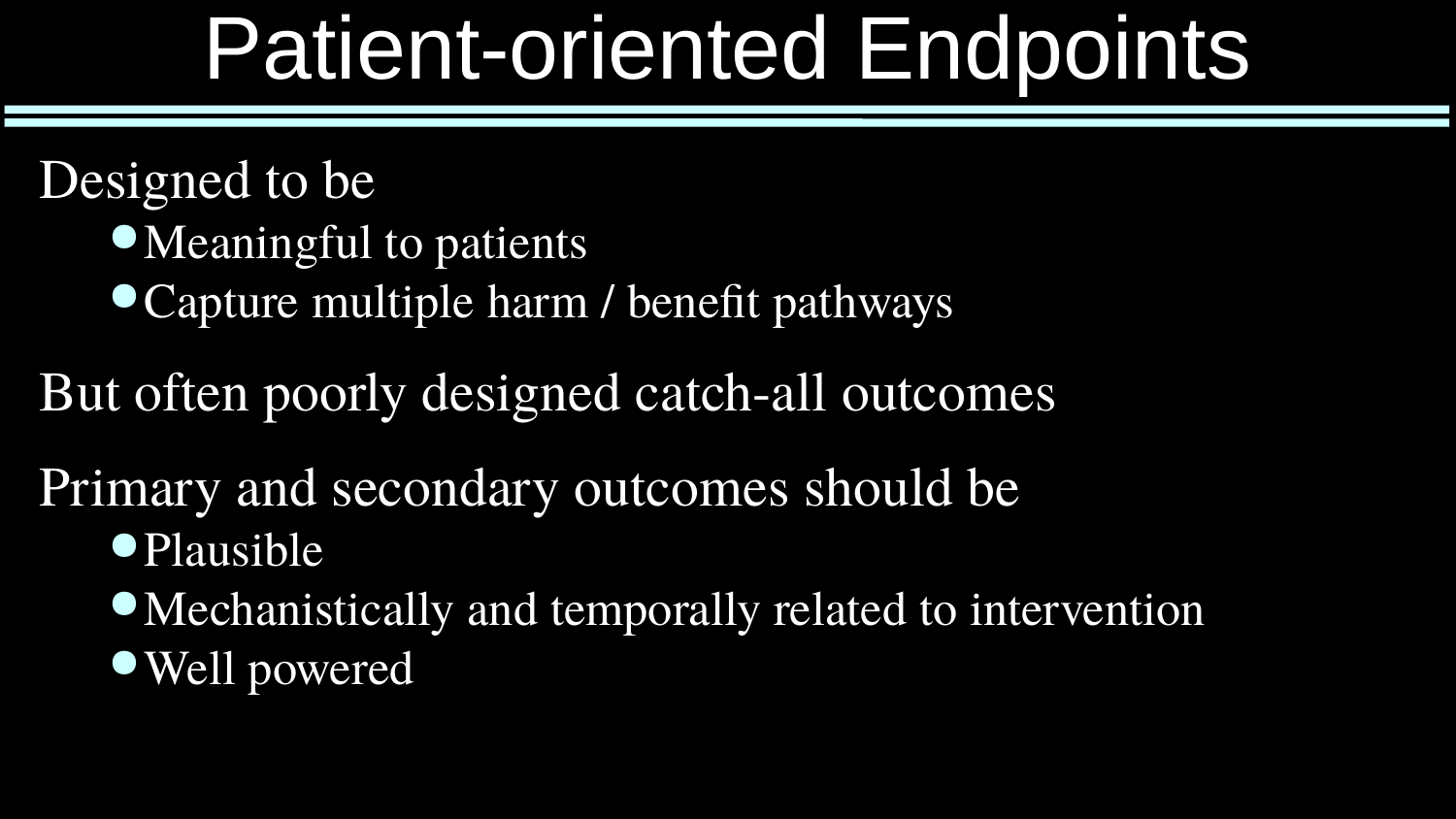

# Patient-oriented Endpoints
Designed to be
Meaningful to patients
Capture multiple harm / benefit pathways
But often poorly designed catch-all outcomes
Primary and secondary outcomes should be
Plausible
Mechanistically and temporally related to intervention
Well powered